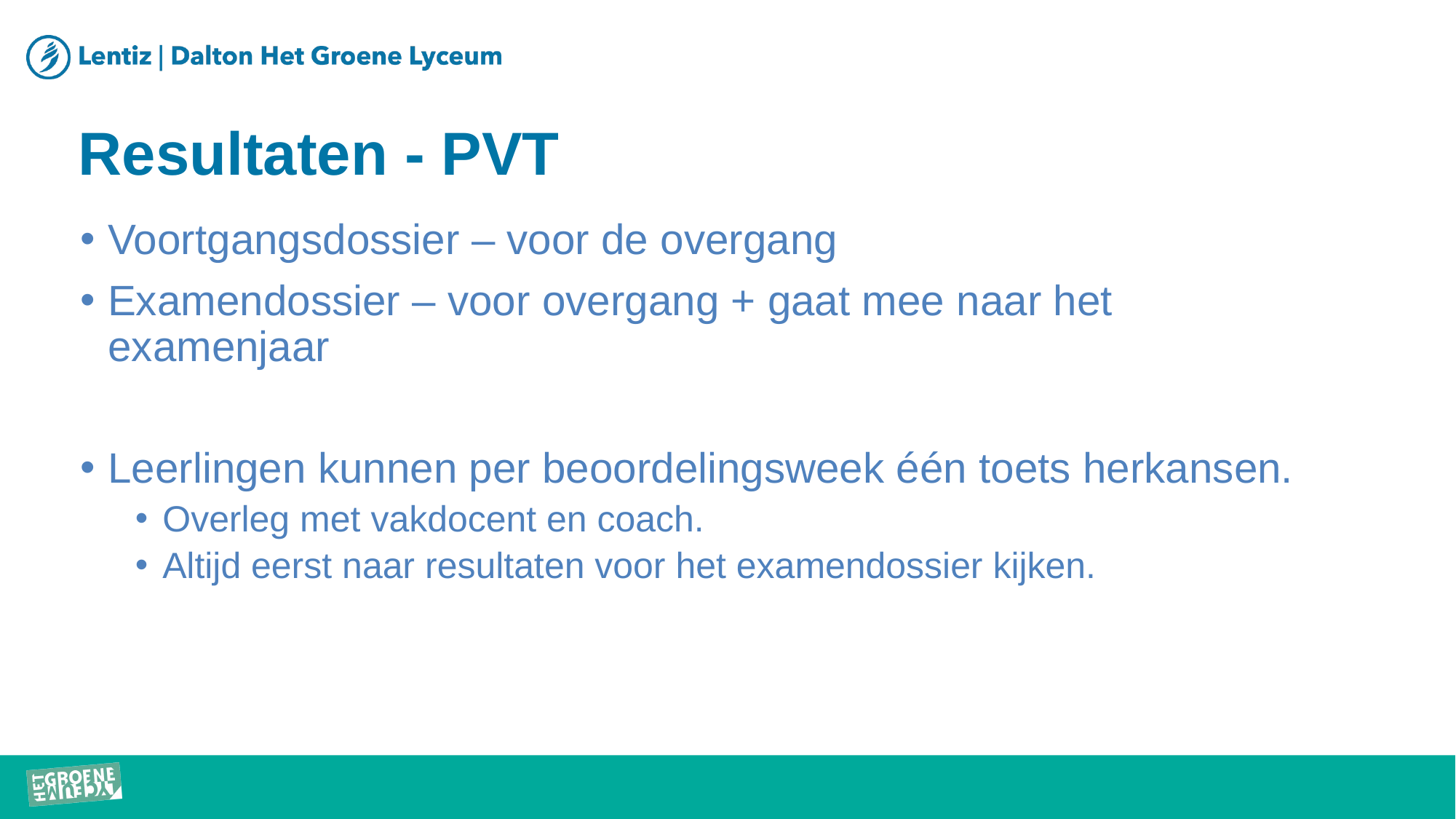

# Resultaten - PVT
Voortgangsdossier – voor de overgang
Examendossier – voor overgang + gaat mee naar het examenjaar

Leerlingen kunnen per beoordelingsweek één toets herkansen.
Overleg met vakdocent en coach.
Altijd eerst naar resultaten voor het examendossier kijken.